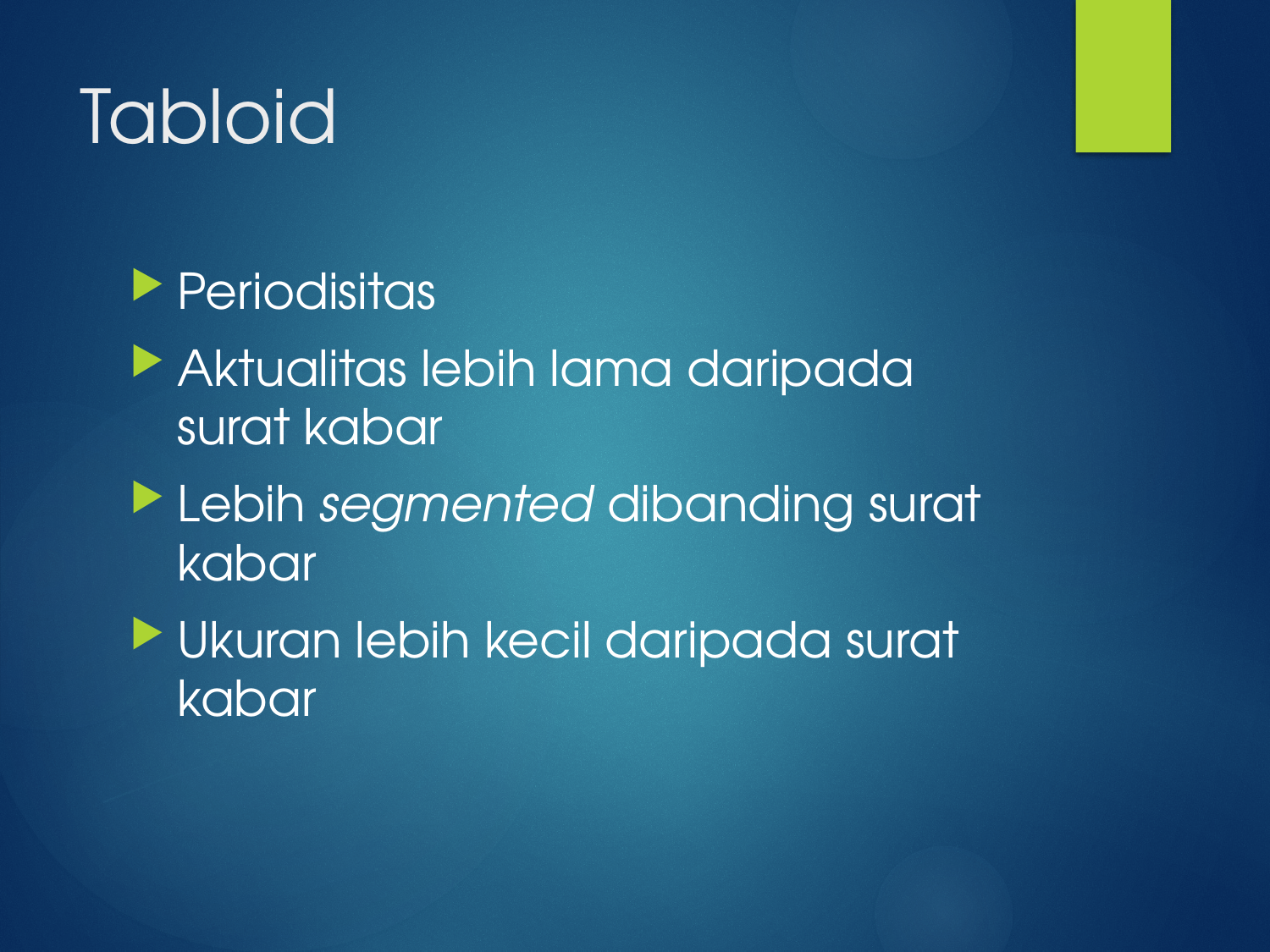

# Tabloid
Periodisitas
Aktualitas lebih lama daripada surat kabar
Lebih segmented dibanding surat kabar
Ukuran lebih kecil daripada surat kabar